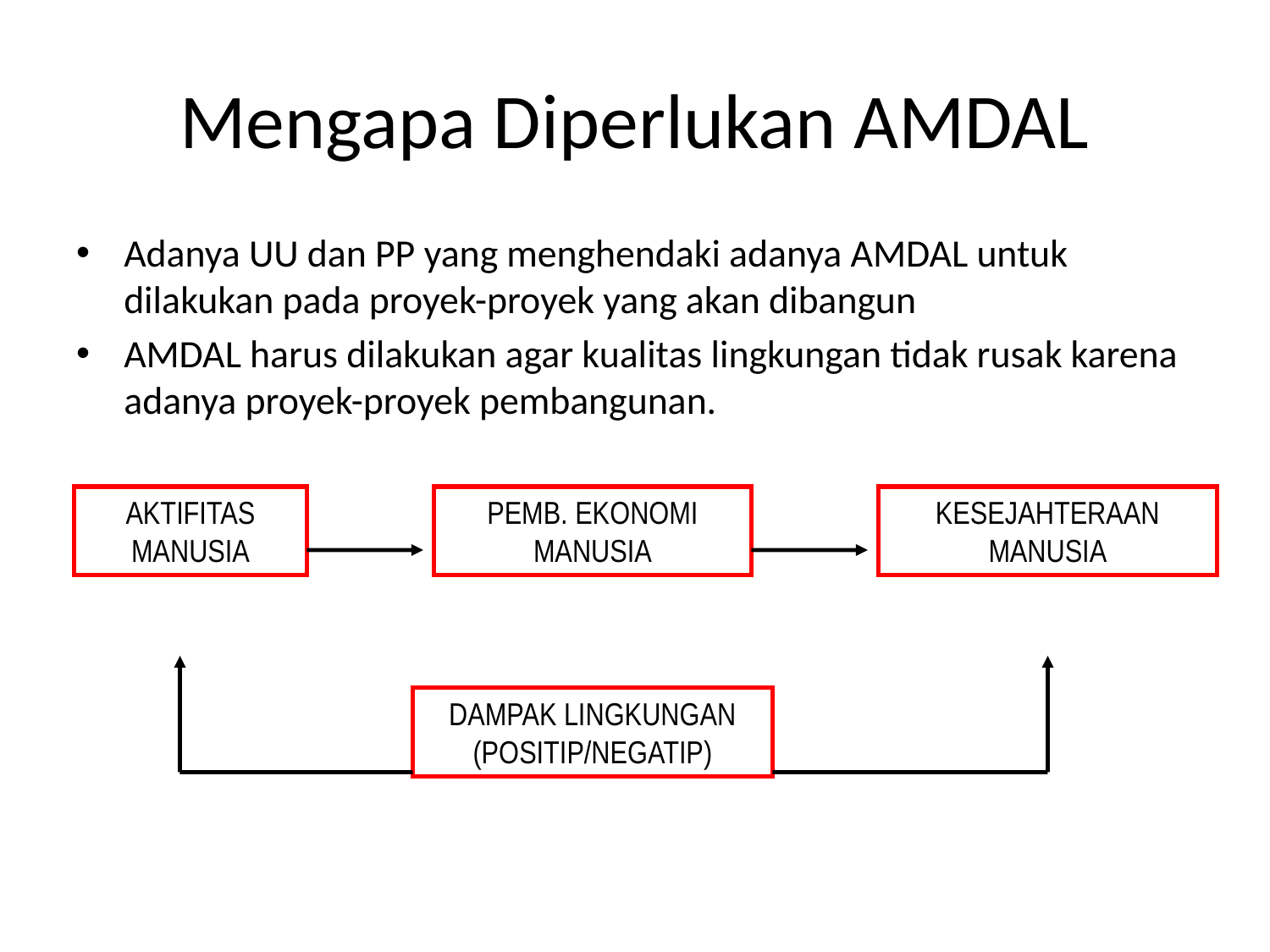

# Mengapa Diperlukan AMDAL
Adanya UU dan PP yang menghendaki adanya AMDAL untuk dilakukan pada proyek-proyek yang akan dibangun
AMDAL harus dilakukan agar kualitas lingkungan tidak rusak karena adanya proyek-proyek pembangunan.

AKTIFITAS MANUSIA
PEMB. EKONOMI MANUSIA
KESEJAHTERAAN MANUSIA

DAMPAK LINGKUNGAN (POSITIP/NEGATIP)